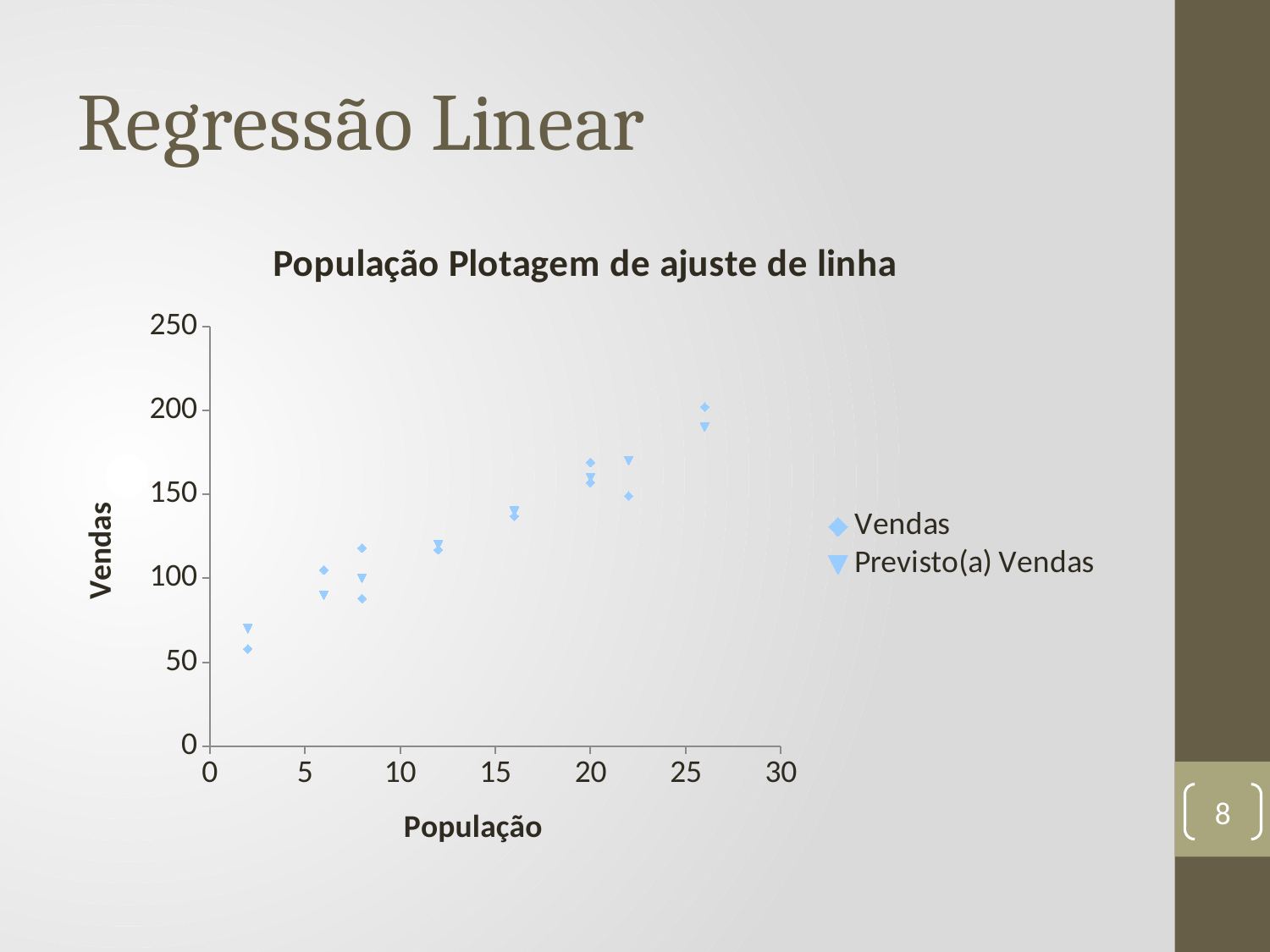

# Regressão Linear

### Chart: População Plotagem de ajuste de linha

| Category |  |  |
|---|---|---|
8